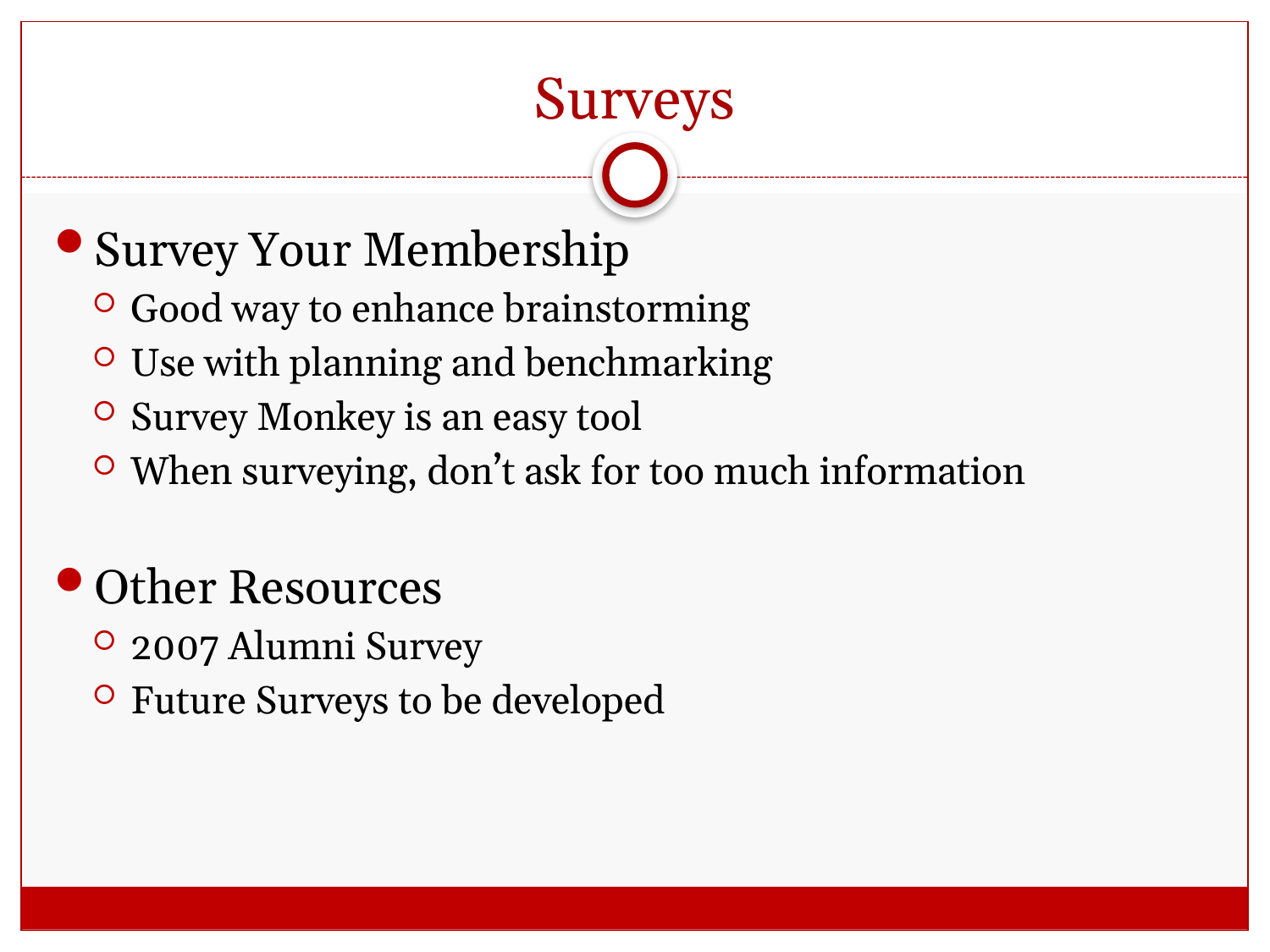

# Surveys
Survey Your Membership
Good way to enhance brainstorming
Use with planning and benchmarking
Survey Monkey is an easy tool
When surveying, don’t ask for too much information

Other Resources
2007 Alumni Survey
Future Surveys to be developed